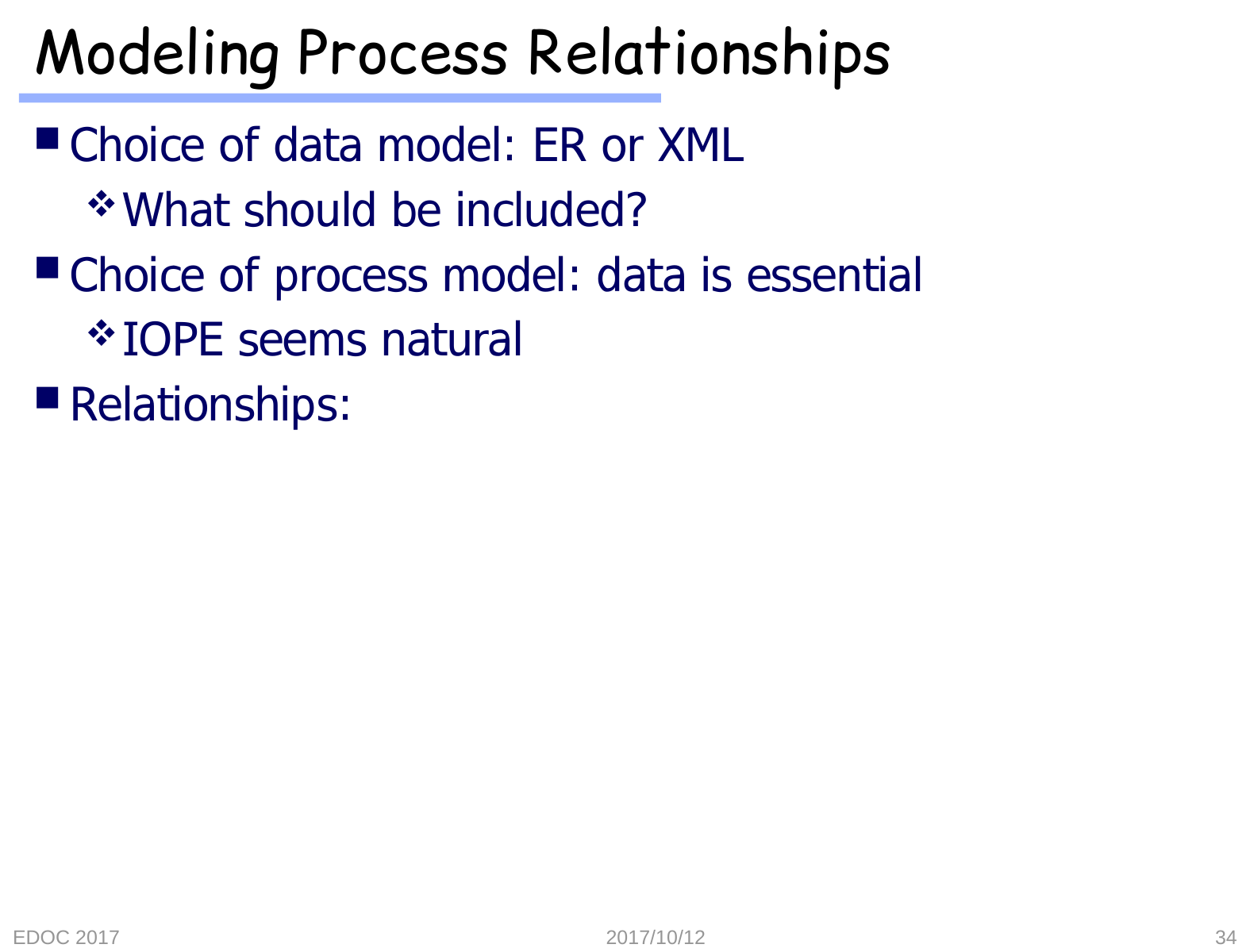

# Modeling Process Relationships
Choice of data model: ER or XML
What should be included?
Choice of process model: data is essential
IOPE seems natural
Relationships:
EDOC 2017
2017/10/12
34